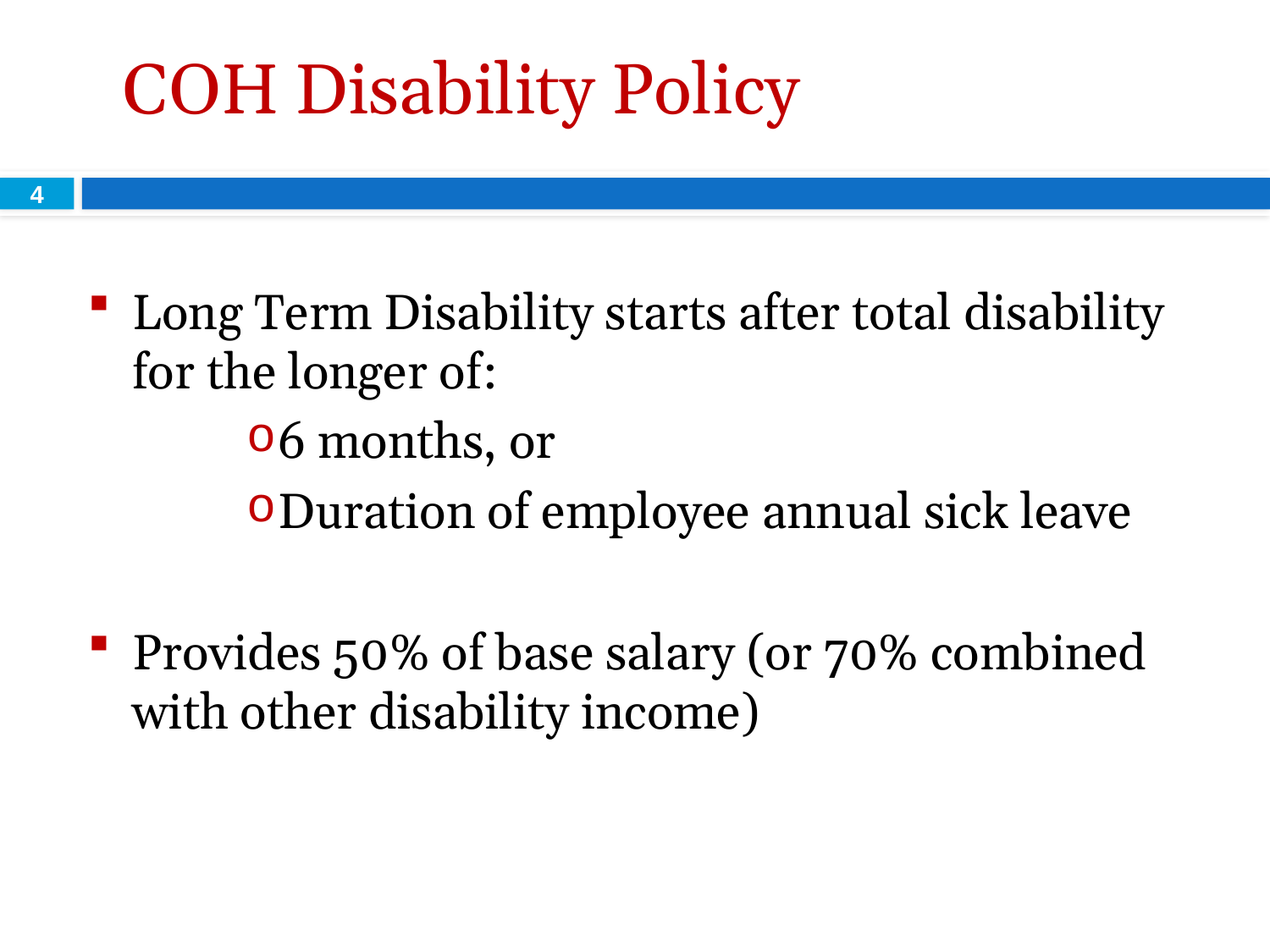

# COH Disability Policy
4

Long Term Disability starts after total disability for the longer of:
6 months, or
Duration of employee annual sick leave

Provides 50% of base salary (or 70% combined with other disability income)